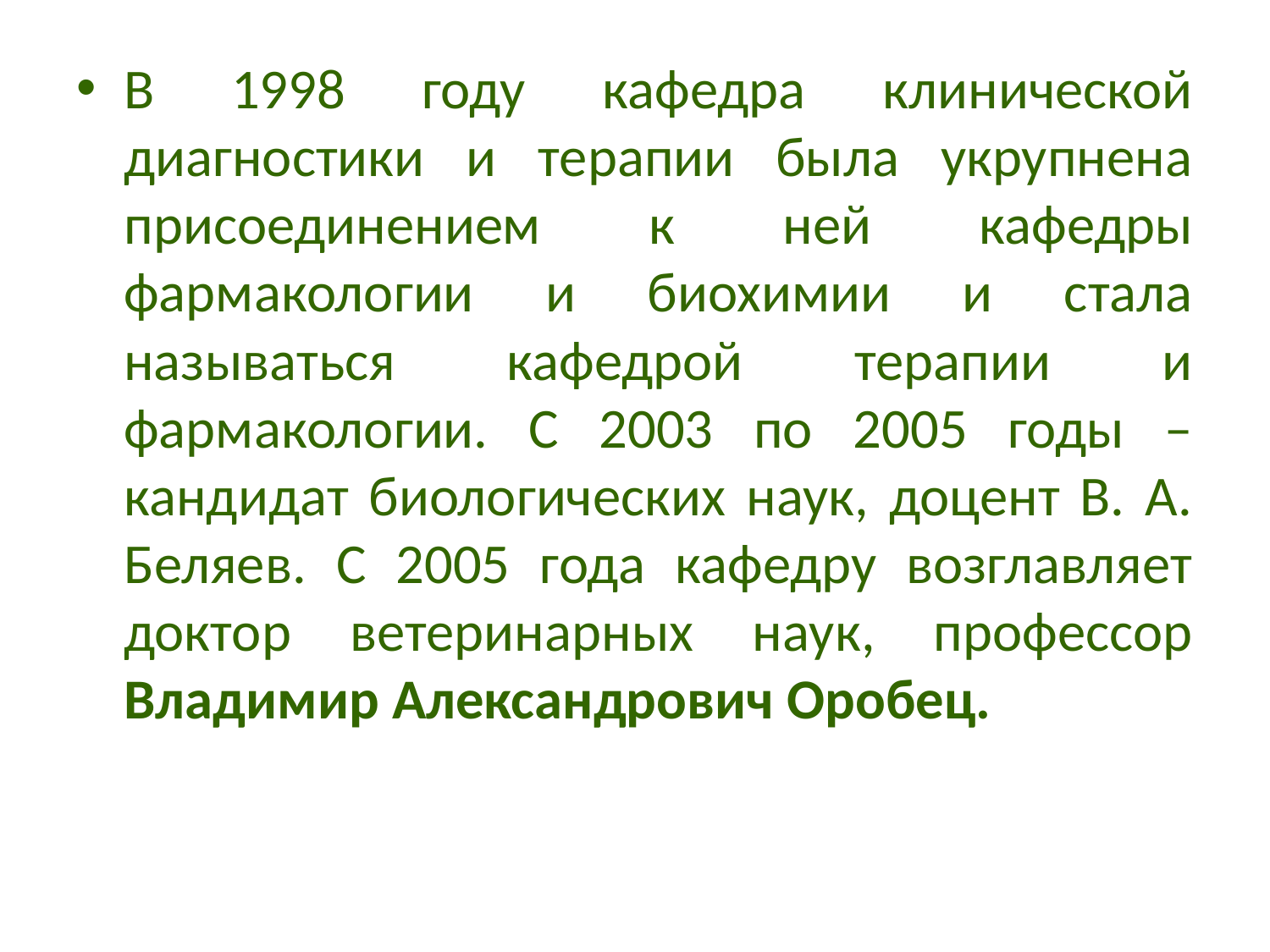

В 1998 году кафедра клинической диагностики и терапии была укрупнена присоединением к ней кафедры фармакологии и биохимии и стала называться кафедрой терапии и фармакологии. С 2003 по 2005 годы – кандидат биологических наук, доцент В. А. Беляев. С 2005 года кафедру возглавляет доктор ветеринарных наук, профессор Владимир Александрович Оробец.